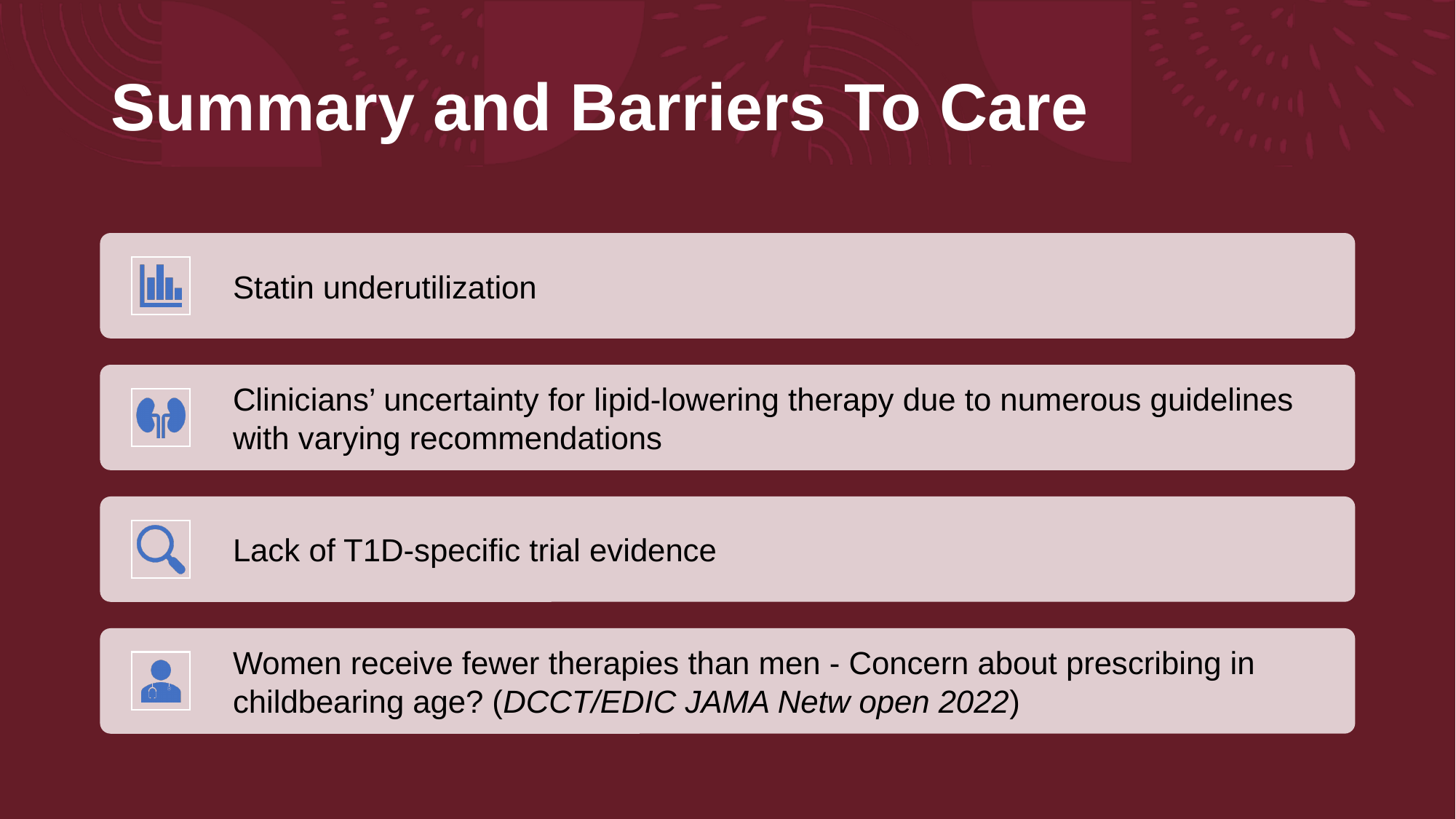

# Summary and Barriers To Care
Statin underutilization
Clinicians’ uncertainty for lipid-lowering therapy due to numerous guidelines with varying recommendations
Lack of T1D-specific trial evidence
Women receive fewer therapies than men - Concern about prescribing in childbearing age? (DCCT/EDIC JAMA Netw open 2022)